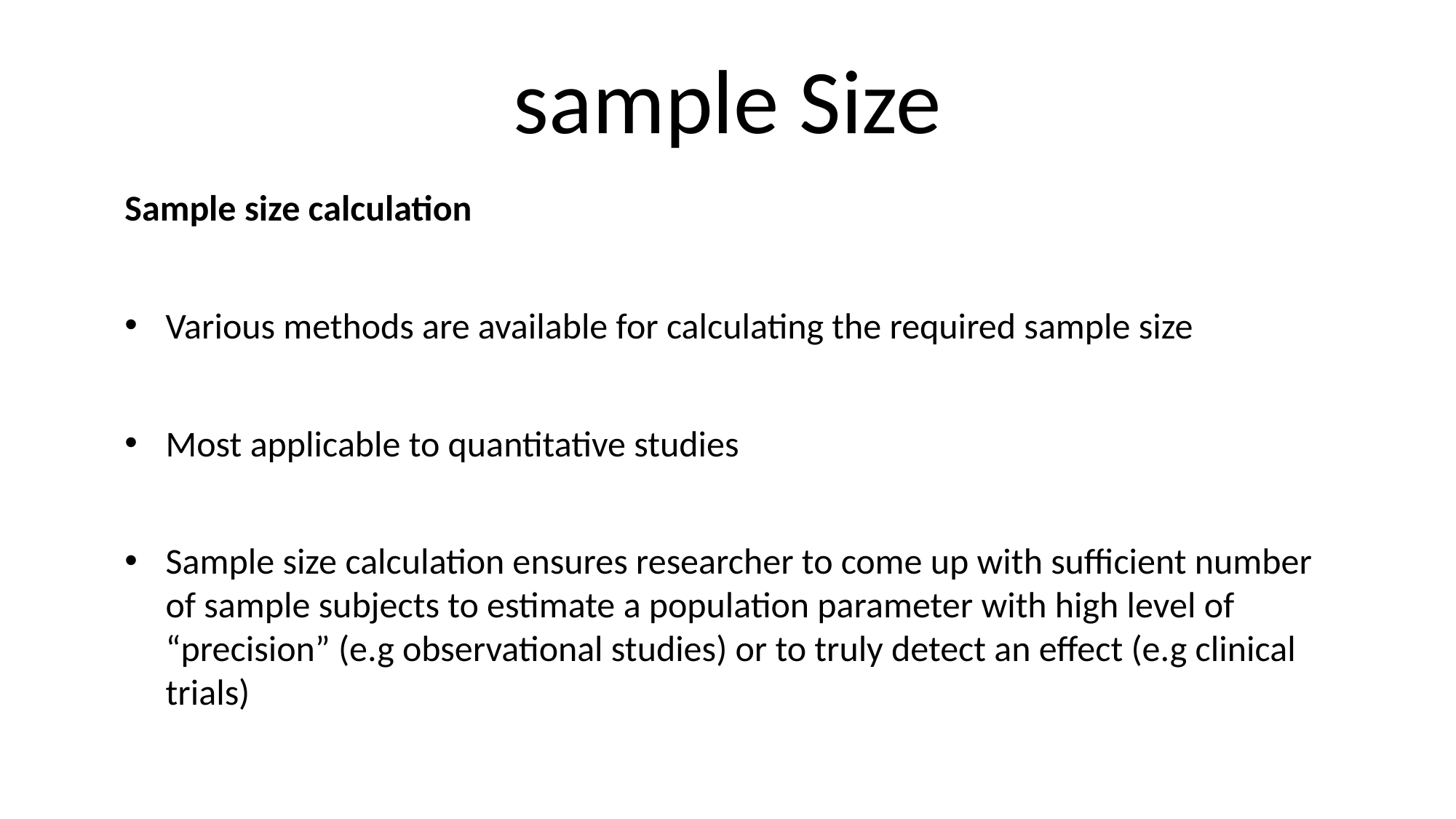

# sample Size
Sample size calculation

Various methods are available for calculating the required sample size

Most applicable to quantitative studies

Sample size calculation ensures researcher to come up with sufficient number of sample subjects to estimate a population parameter with high level of “precision” (e.g observational studies) or to truly detect an effect (e.g clinical trials)